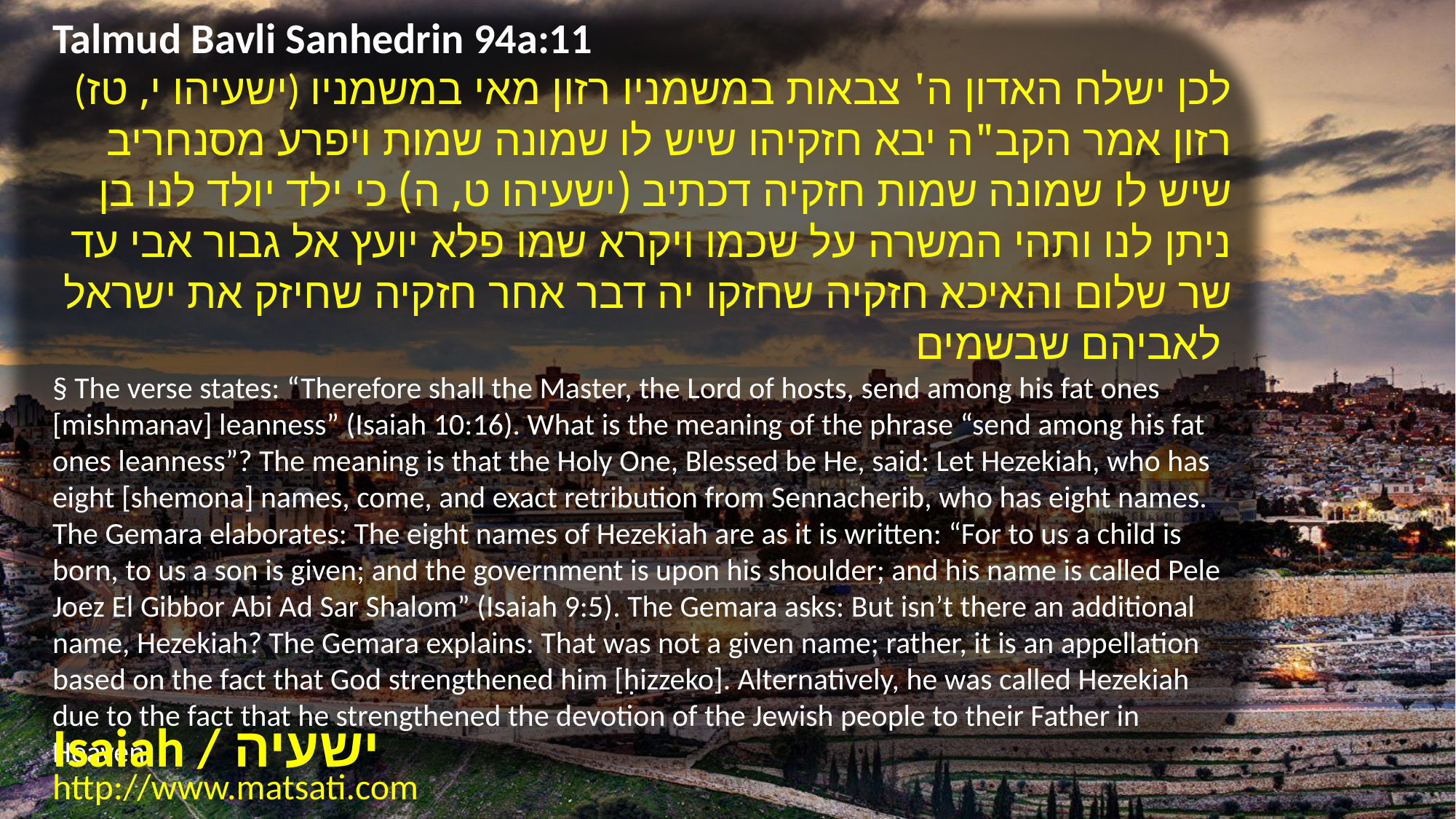

Talmud Bavli Sanhedrin 94a:11
(ישעיהו י, טז) לכן ישלח האדון ה' צבאות במשמניו רזון מאי במשמניו רזון אמר הקב"ה יבא חזקיהו שיש לו שמונה שמות ויפרע מסנחריב שיש לו שמונה שמות חזקיה דכתיב (ישעיהו ט, ה) כי ילד יולד לנו בן ניתן לנו ותהי המשרה על שכמו ויקרא שמו פלא יועץ אל גבור אבי עד שר שלום והאיכא חזקיה שחזקו יה דבר אחר חזקיה שחיזק את ישראל לאביהם שבשמים
§ The verse states: “Therefore shall the Master, the Lord of hosts, send among his fat ones [mishmanav] leanness” (Isaiah 10:16). What is the meaning of the phrase “send among his fat ones leanness”? The meaning is that the Holy One, Blessed be He, said: Let Hezekiah, who has eight [shemona] names, come, and exact retribution from Sennacherib, who has eight names. The Gemara elaborates: The eight names of Hezekiah are as it is written: “For to us a child is born, to us a son is given; and the government is upon his shoulder; and his name is called Pele Joez El Gibbor Abi Ad Sar Shalom” (Isaiah 9:5). The Gemara asks: But isn’t there an additional name, Hezekiah? The Gemara explains: That was not a given name; rather, it is an appellation based on the fact that God strengthened him [ḥizzeko]. Alternatively, he was called Hezekiah due to the fact that he strengthened the devotion of the Jewish people to their Father in Heaven

Isaiah / ישעיה
http://www.matsati.com